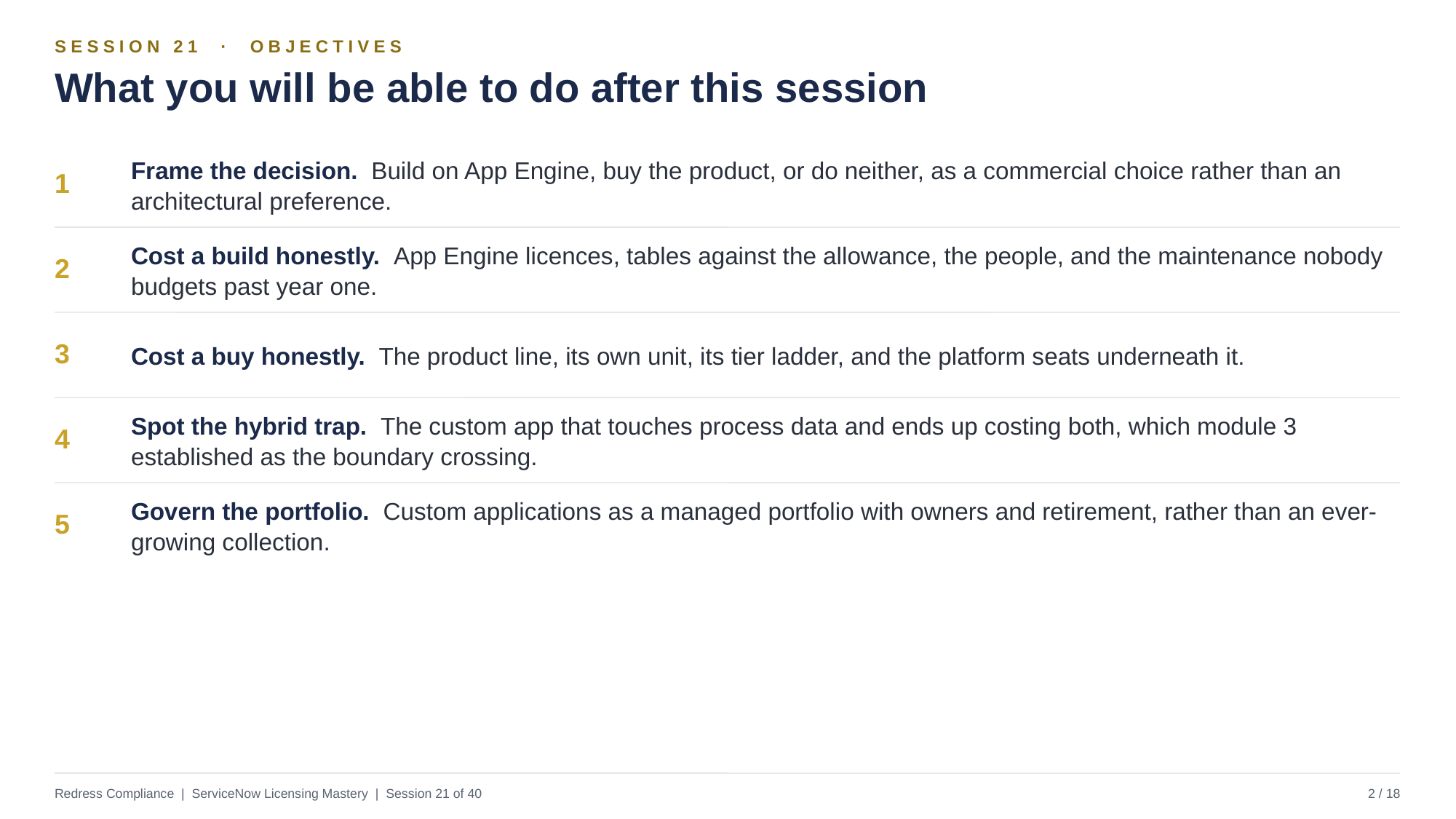

SESSION 21  ·  OBJECTIVES
What you will be able to do after this session
Frame the decision.  Build on App Engine, buy the product, or do neither, as a commercial choice rather than an architectural preference.
1

Cost a build honestly.  App Engine licences, tables against the allowance, the people, and the maintenance nobody budgets past year one.
2

Cost a buy honestly.  The product line, its own unit, its tier ladder, and the platform seats underneath it.
3

Spot the hybrid trap.  The custom app that touches process data and ends up costing both, which module 3 established as the boundary crossing.
4

Govern the portfolio.  Custom applications as a managed portfolio with owners and retirement, rather than an ever-growing collection.
5

Redress Compliance  |  ServiceNow Licensing Mastery  |  Session 21 of 40
2 / 18